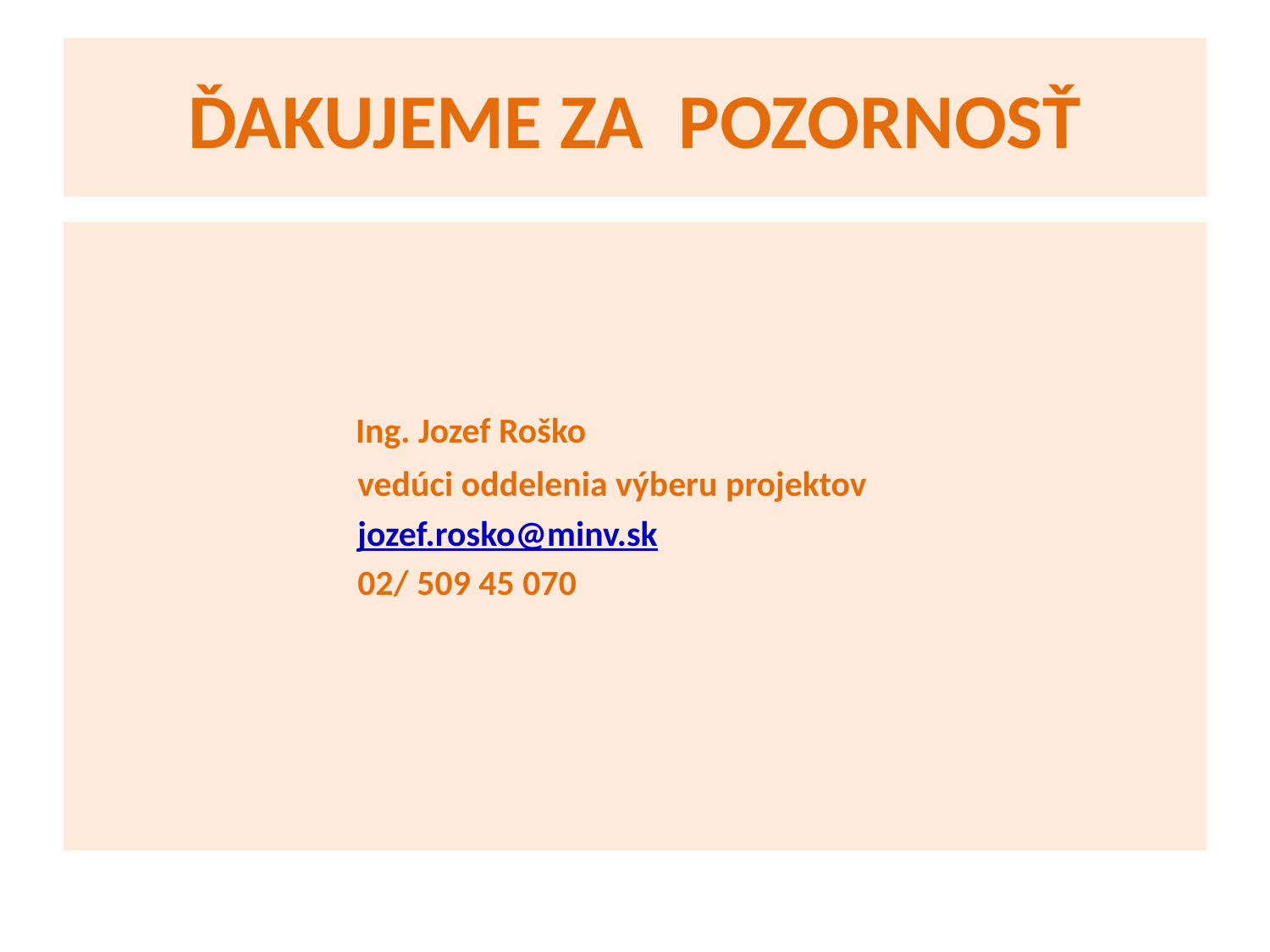

# ĎAKUJEME ZA  POZORNOSŤ

                      Ing. Jozef Roško
                                   vedúci oddelenia výberu projektov
                                   jozef.rosko@minv.sk
                                   02/ 509 45 070